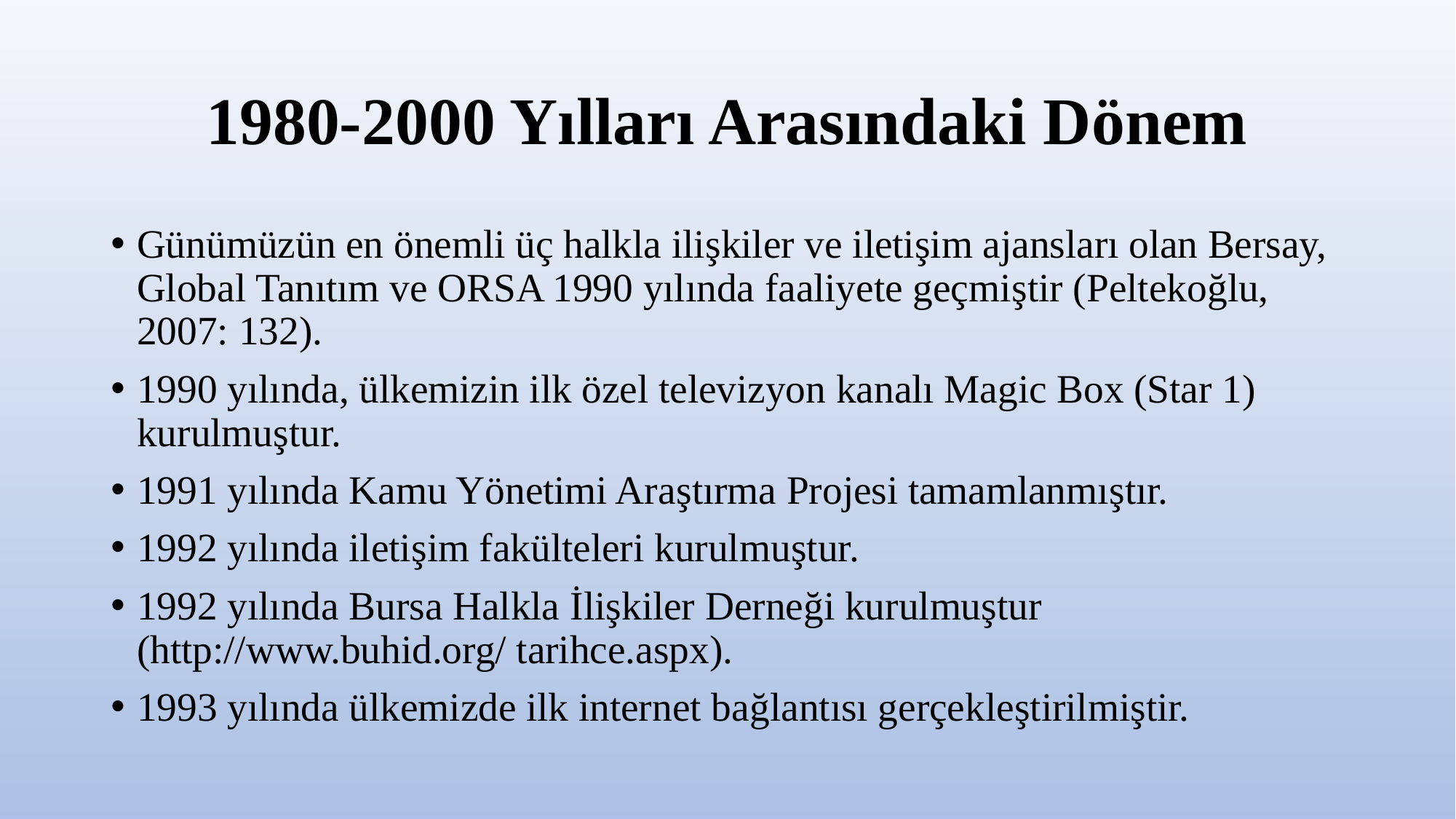

# 1980-2000 Yılları Arasındaki Dönem
Günümüzün en önemli üç halkla ilişkiler ve iletişim ajansları olan Bersay, Global Tanıtım ve ORSA 1990 yılında faaliyete geçmiştir (Peltekoğlu, 2007: 132).
1990 yılında, ülkemizin ilk özel televizyon kanalı Magic Box (Star 1) kurulmuştur.
1991 yılında Kamu Yönetimi Araştırma Projesi tamamlanmıştır.
1992 yılında iletişim fakülteleri kurulmuştur.
1992 yılında Bursa Halkla İlişkiler Derneği kurulmuştur (http://www.buhid.org/ tarihce.aspx).
1993 yılında ülkemizde ilk internet bağlantısı gerçekleştirilmiştir.